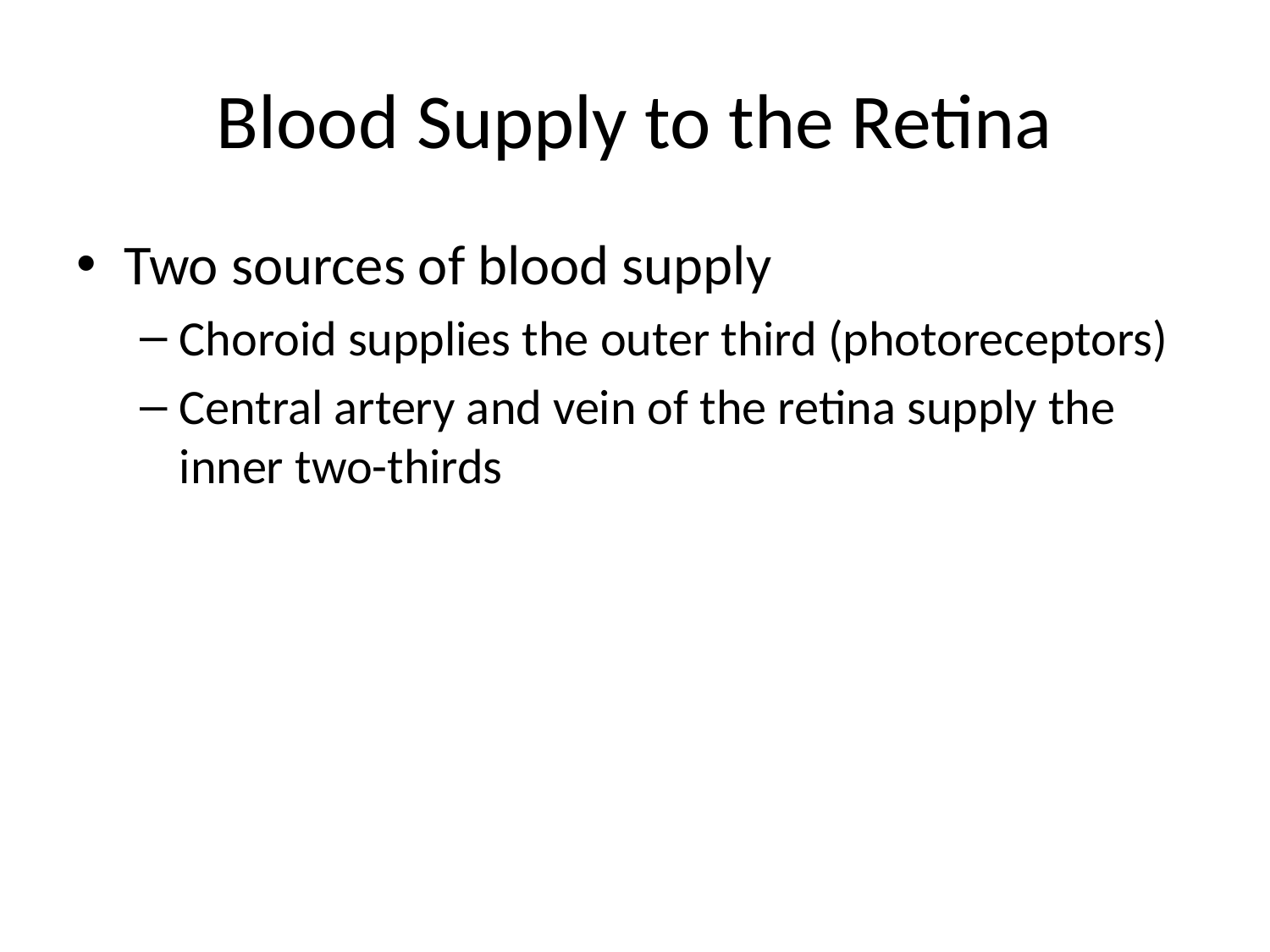

# Blood Supply to the Retina
Two sources of blood supply
Choroid supplies the outer third (photoreceptors)
Central artery and vein of the retina supply the inner two-thirds